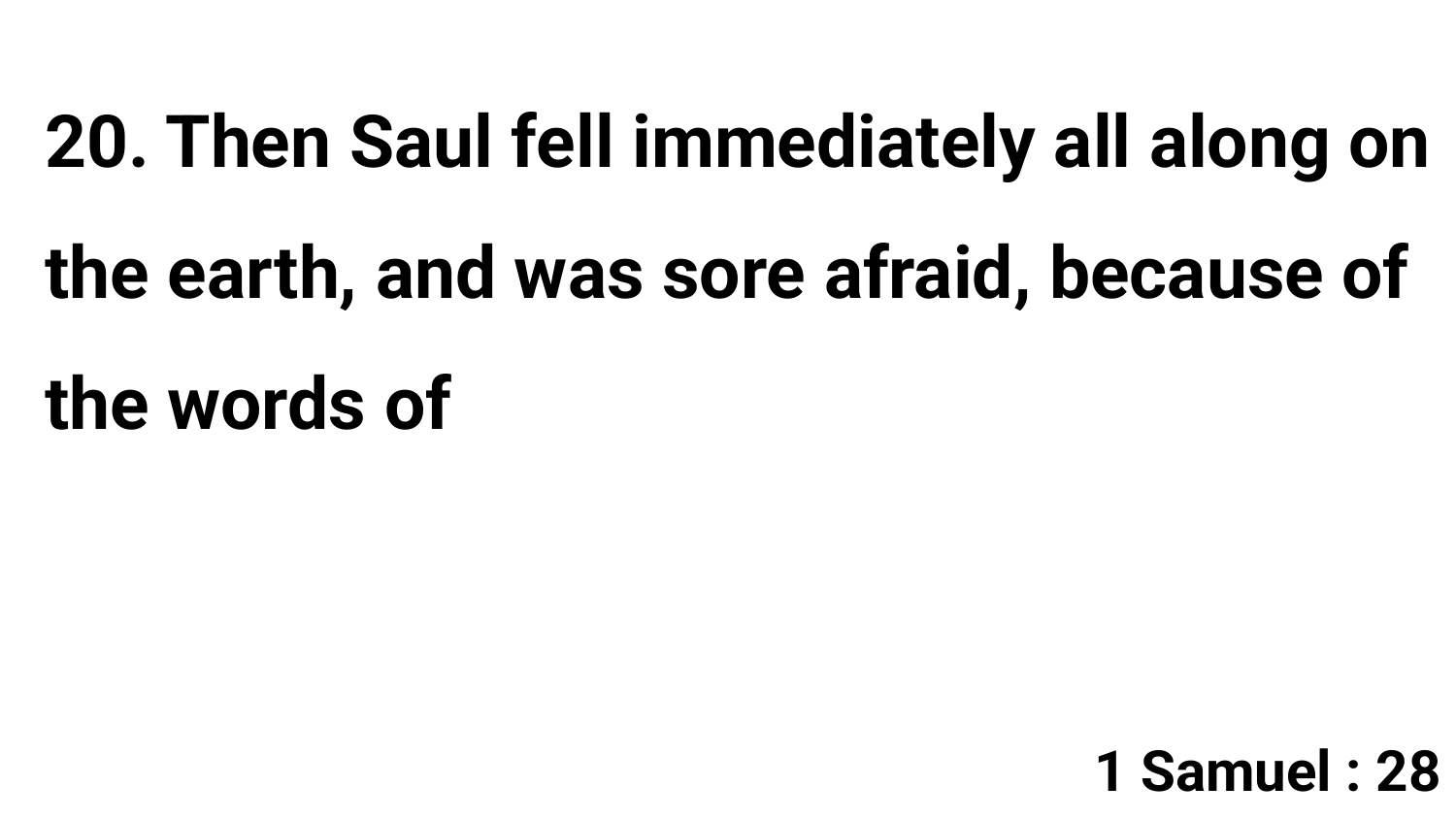

20. Then Saul fell immediately all along on the earth, and was sore afraid, because of the words of
1 Samuel : 28